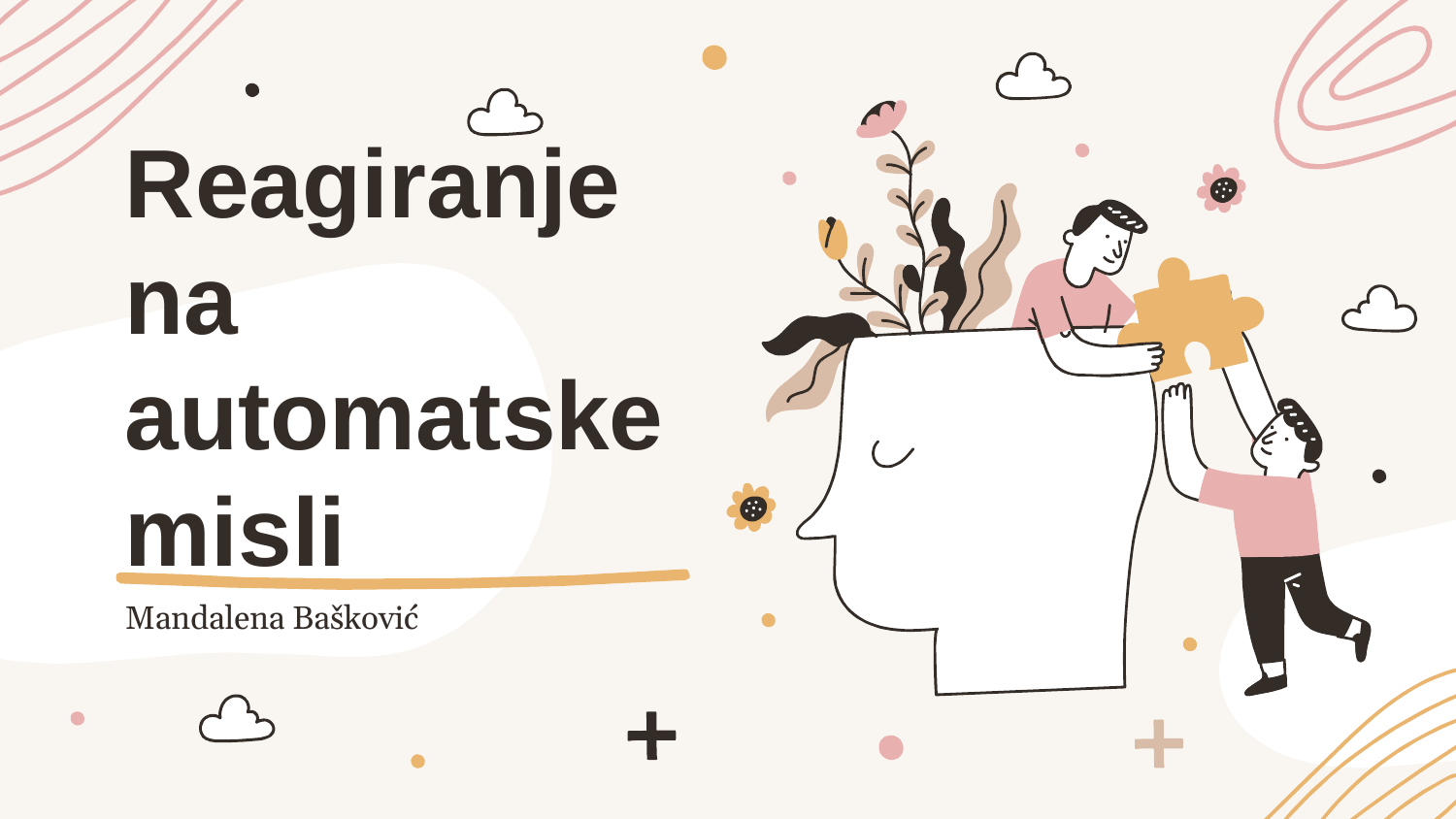

# Reagiranje na automatske misli

Mandalena Bašković